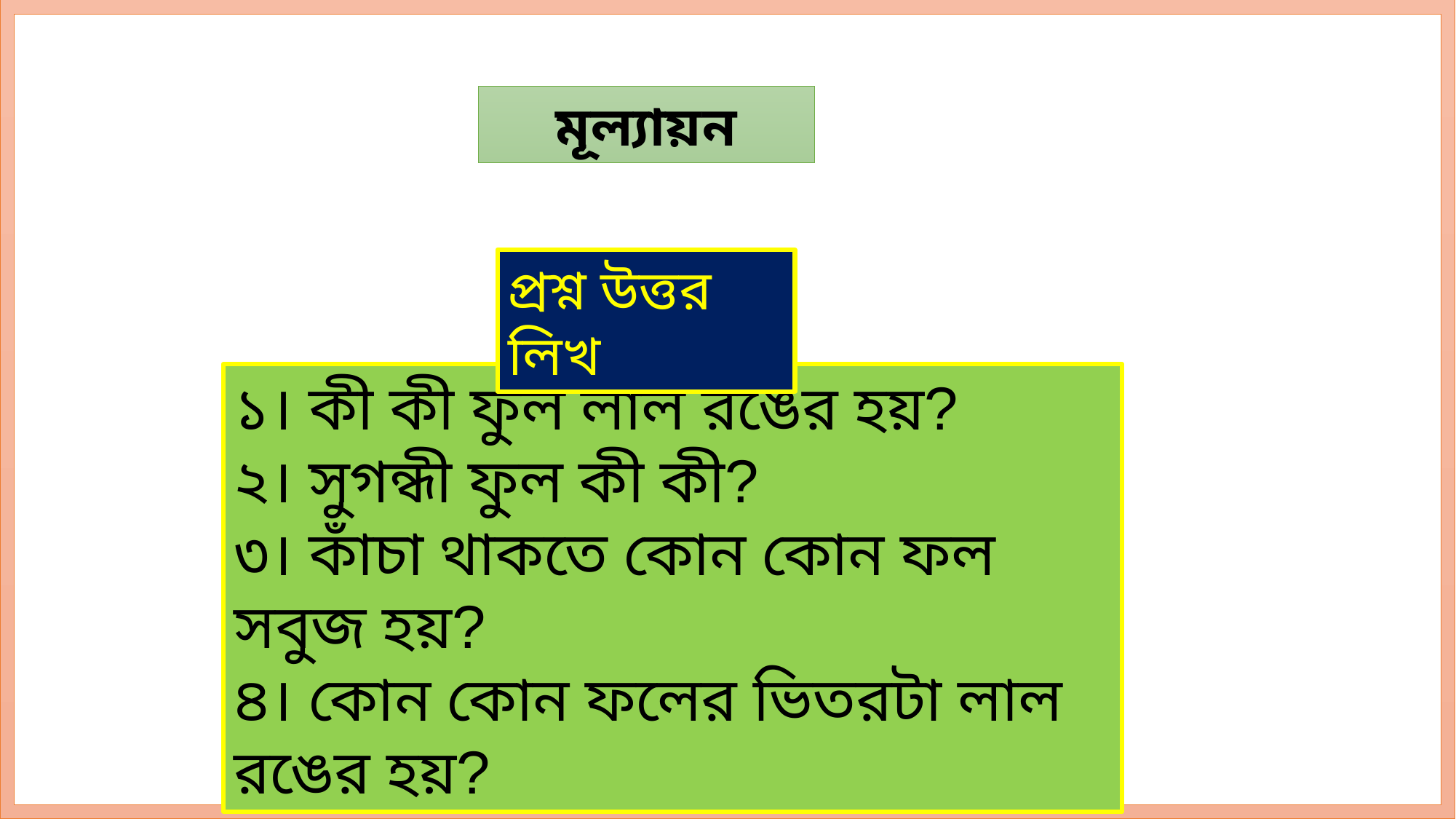

মূল্যায়ন
প্রশ্ন উত্তর লিখ
১। কী কী ফুল লাল রঙের হয়?
২। সুগন্ধী ফুল কী কী?
৩। কাঁচা থাকতে কোন কোন ফল সবুজ হয়?
৪। কোন কোন ফলের ভিতরটা লাল রঙের হয়?